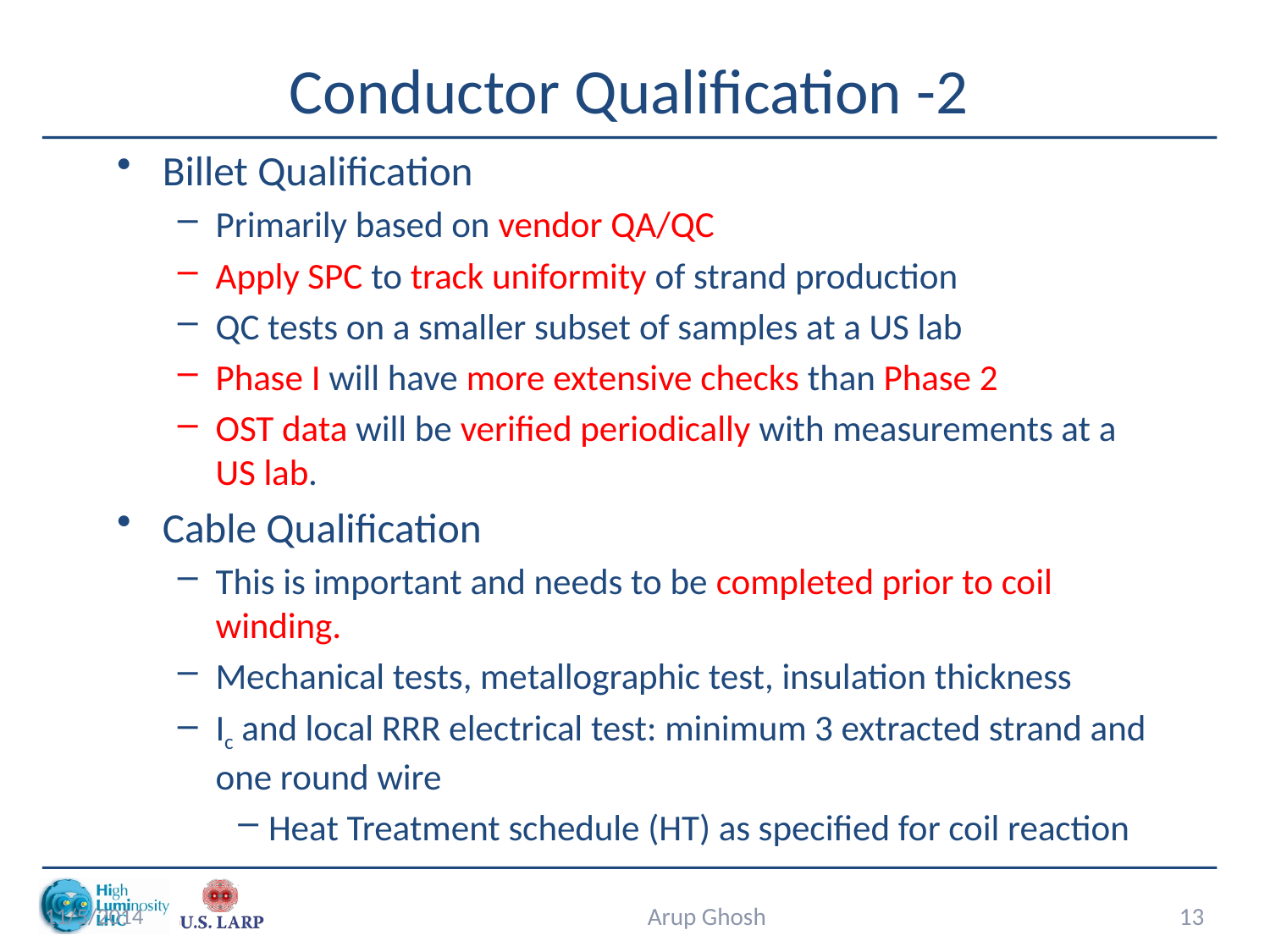

# Conductor Qualification -2
Billet Qualification
Primarily based on vendor QA/QC
Apply SPC to track uniformity of strand production
QC tests on a smaller subset of samples at a US lab
Phase I will have more extensive checks than Phase 2
OST data will be verified periodically with measurements at a US lab.
Cable Qualification
This is important and needs to be completed prior to coil winding.
Mechanical tests, metallographic test, insulation thickness
Ic and local RRR electrical test: minimum 3 extracted strand and one round wire
Heat Treatment schedule (HT) as specified for coil reaction
11/5/2014
Arup Ghosh
13